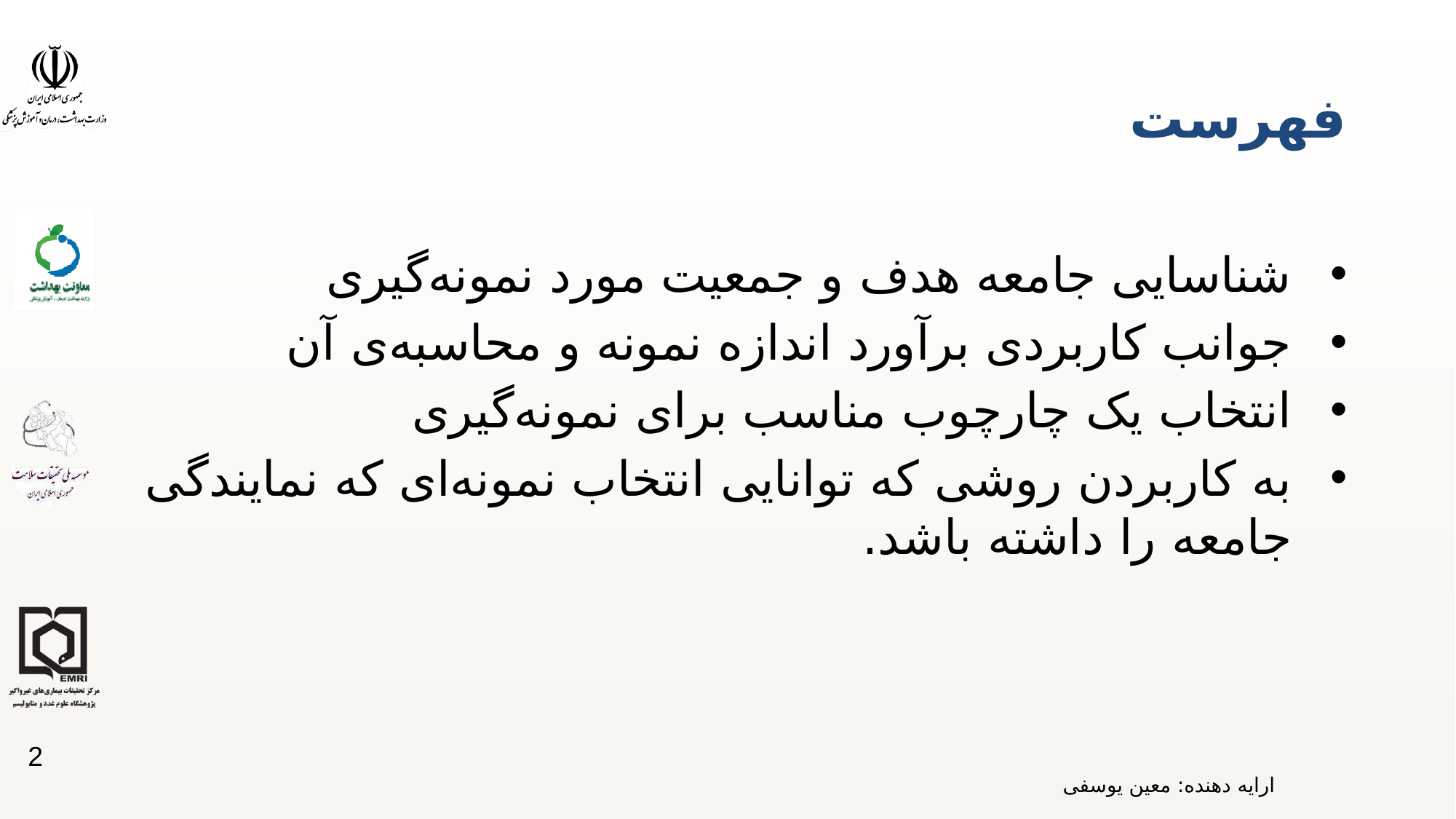

# فهرست
شناسایی جامعه هدف و جمعیت مورد نمونه‌گیری
جوانب کاربردی برآورد اندازه نمونه و محاسبه‌ی آن
انتخاب یک چارچوب مناسب برای نمونه‌گیری
به کاربردن روشی که توانایی انتخاب نمونه‌ای که نمایندگی جامعه را داشته باشد.
2